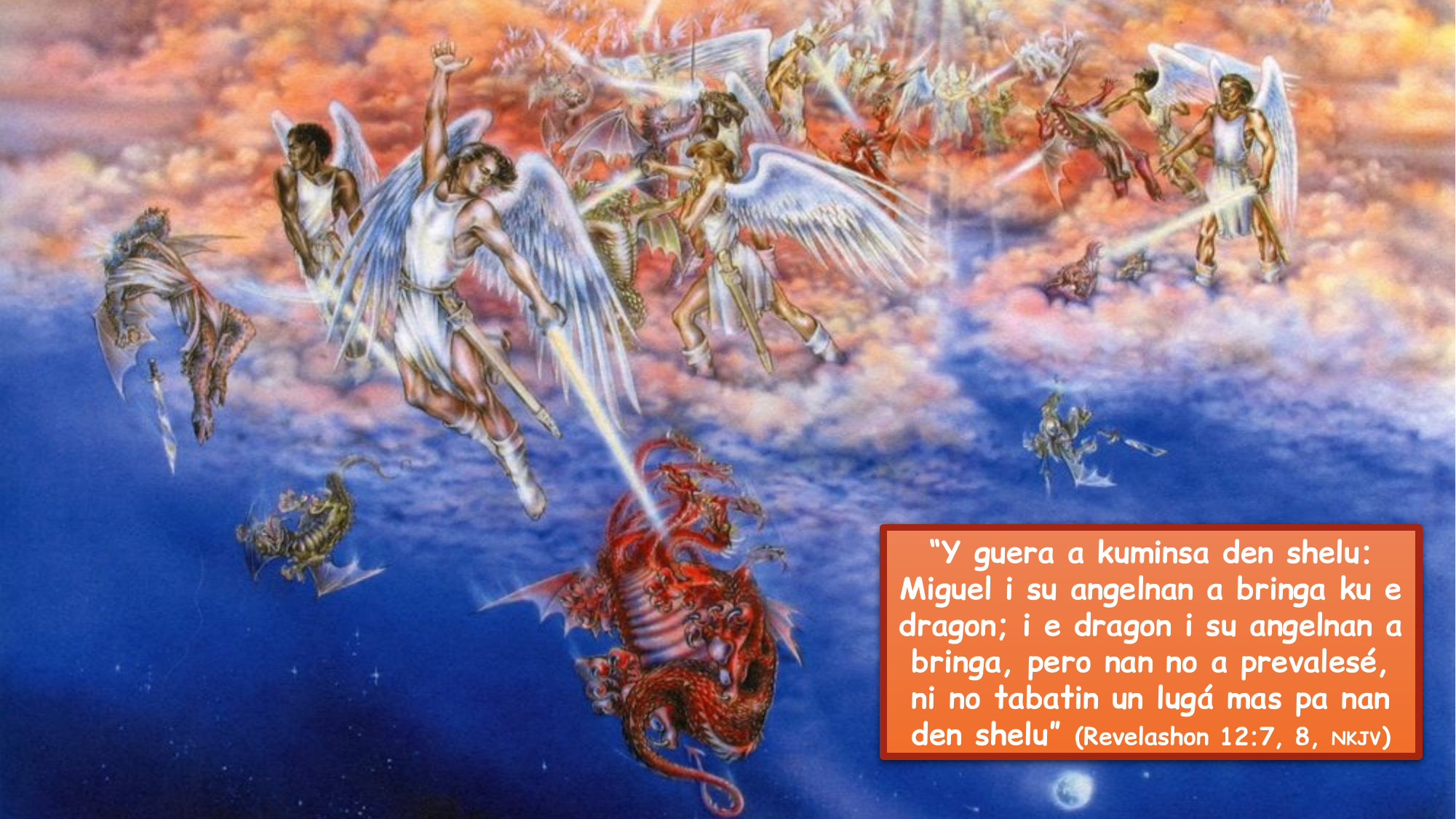

“Y guera a kuminsa den shelu: Miguel i su angelnan a bringa ku e dragon; i e dragon i su angelnan a bringa, pero nan no a prevalesé, ni no tabatin un lugá mas pa nan den shelu” (Revelashon 12:7, 8, NKJV)